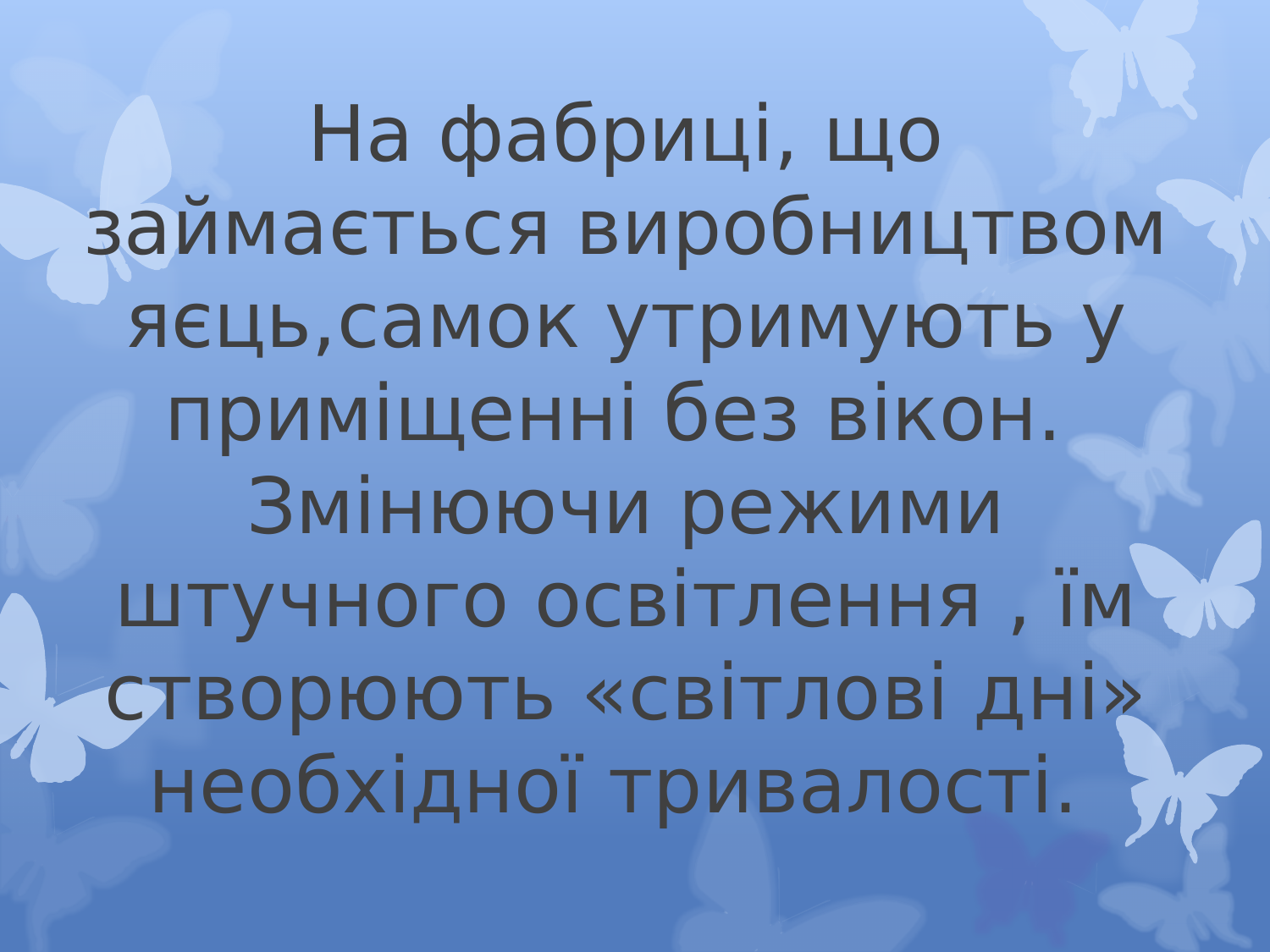

# На фабриці, що займається виробництвом яєць,самок утримують у приміщенні без вікон.  Змінюючи режими штучного освітлення , їм створюють «світлові дні» необхідної тривалості.